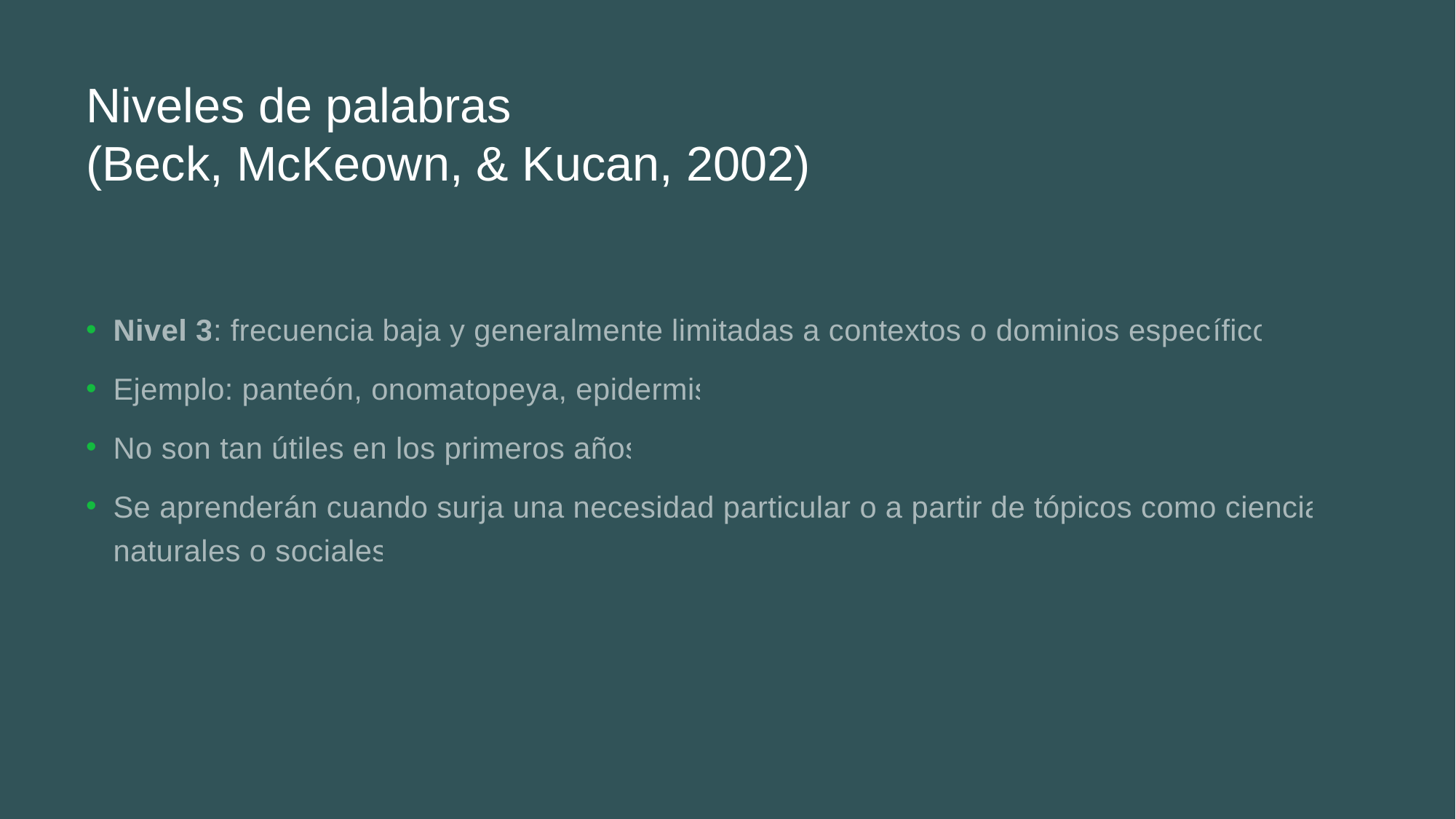

# Niveles de palabras (Beck, McKeown, & Kucan, 2002)
Nivel 3: frecuencia baja y generalmente limitadas a contextos o dominios específicos
Ejemplo: panteón, onomatopeya, epidermis
No son tan útiles en los primeros años
Se aprenderán cuando surja una necesidad particular o a partir de tópicos como ciencias naturales o sociales